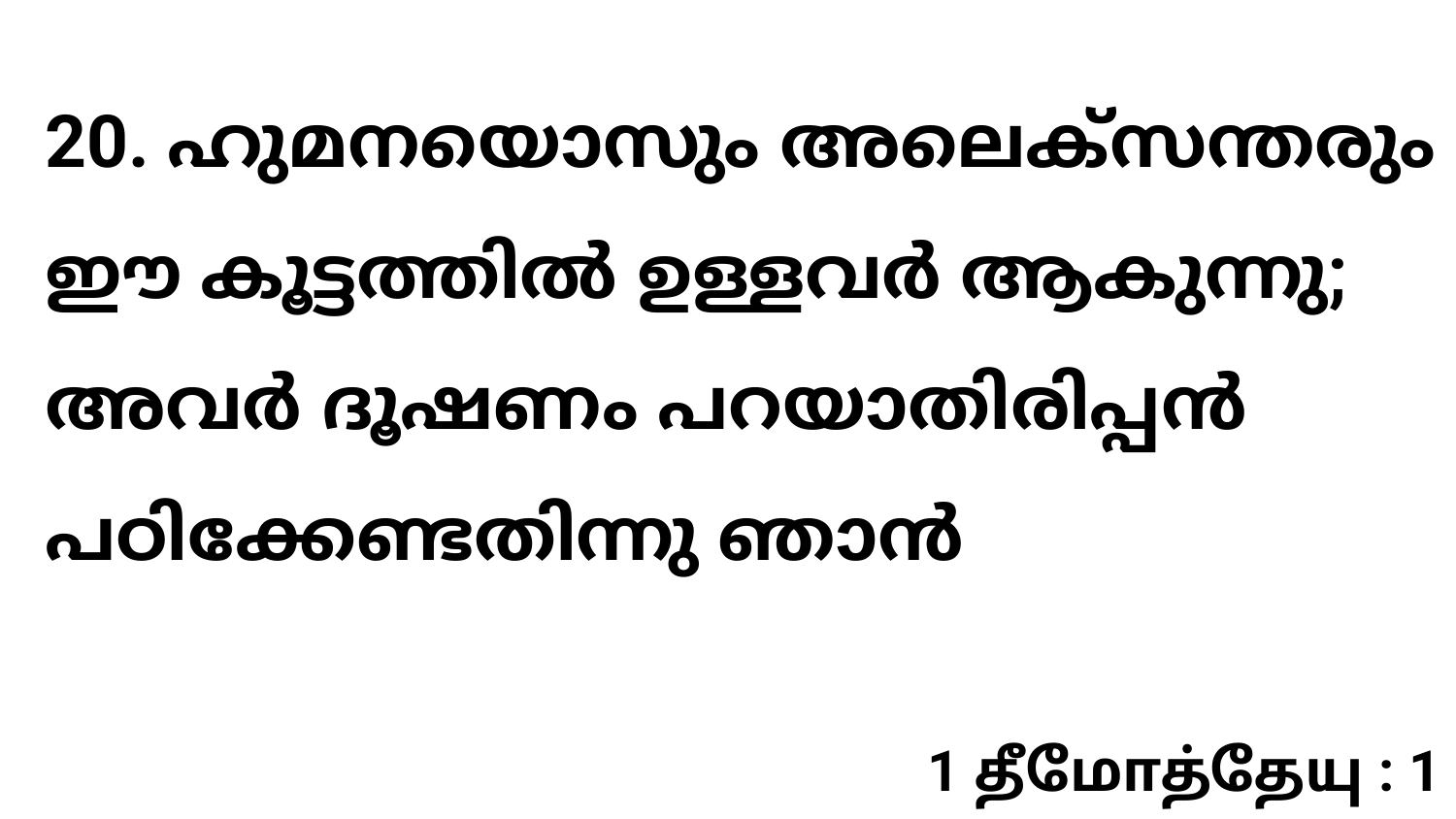

20. ഹുമനയൊസും അലെക്സന്തരും ഈ കൂട്ടത്തിൽ ഉള്ളവർ ആകുന്നു; അവർ ദൂഷണം പറയാതിരിപ്പൻ പഠിക്കേണ്ടതിന്നു ഞാൻ
1 தீமோத்தேயு : 1